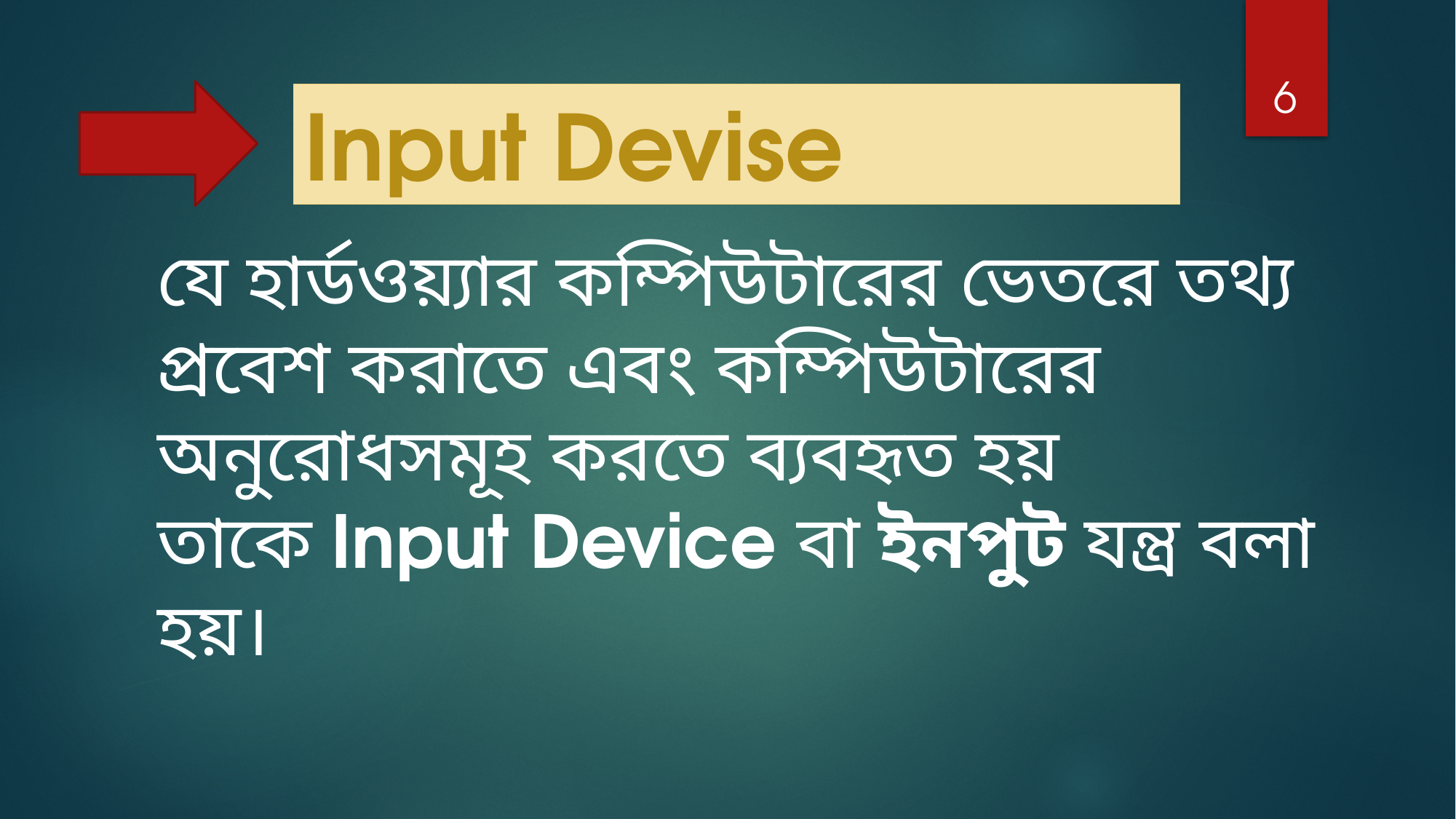

6

Input Devise
যে হার্ডওয়্যার কম্পিউটারের ভেতরে তথ্য প্রবেশ করাতে এবং কম্পিউটারের অনুরোধসমূহ করতে ব্যবহৃত হয় তাকে Input Device বা ইনপুট যন্ত্র বলা হয়।